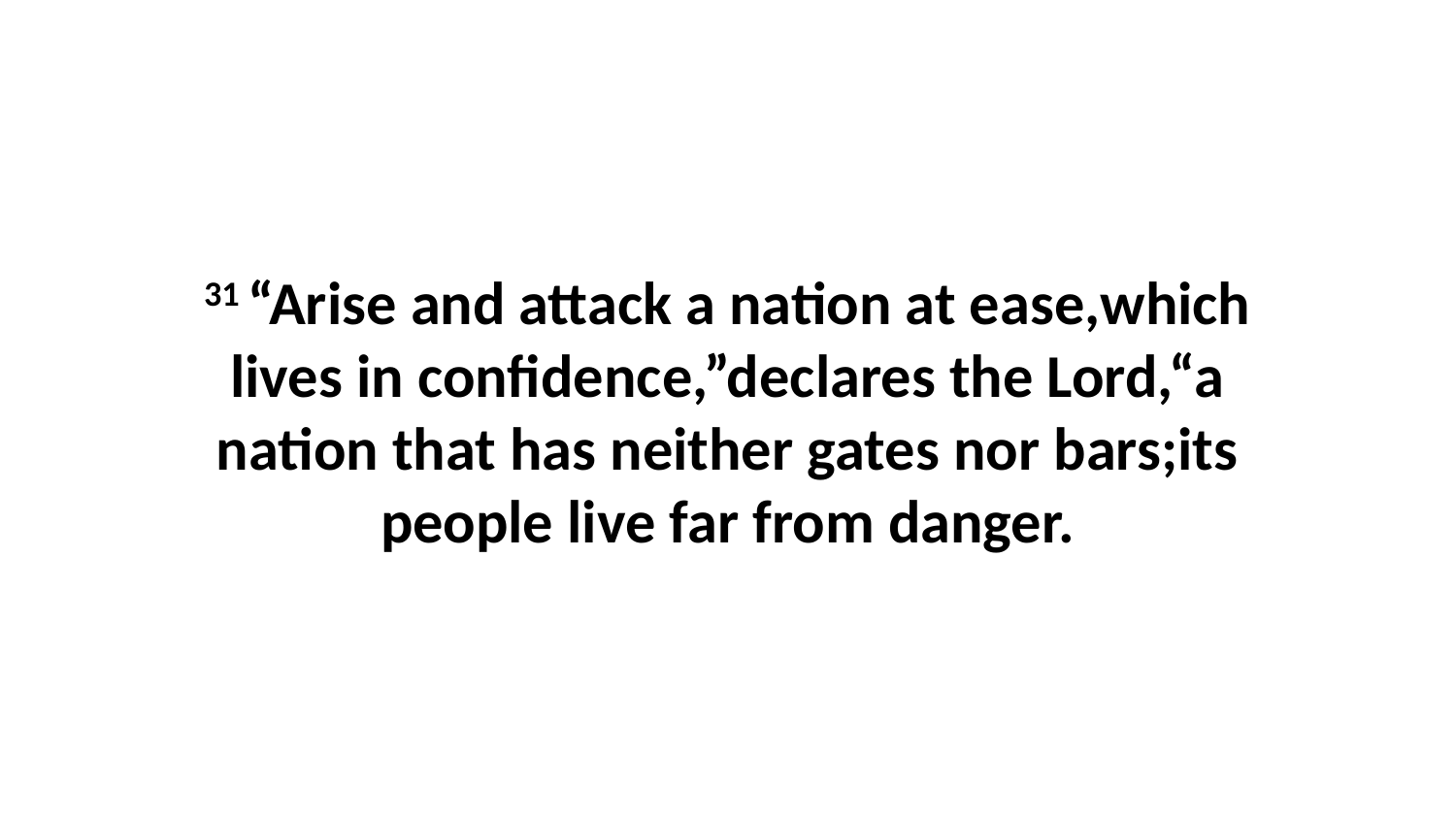

31 “Arise and attack a nation at ease,which lives in confidence,”declares the Lord,“a nation that has neither gates nor bars;its people live far from danger.